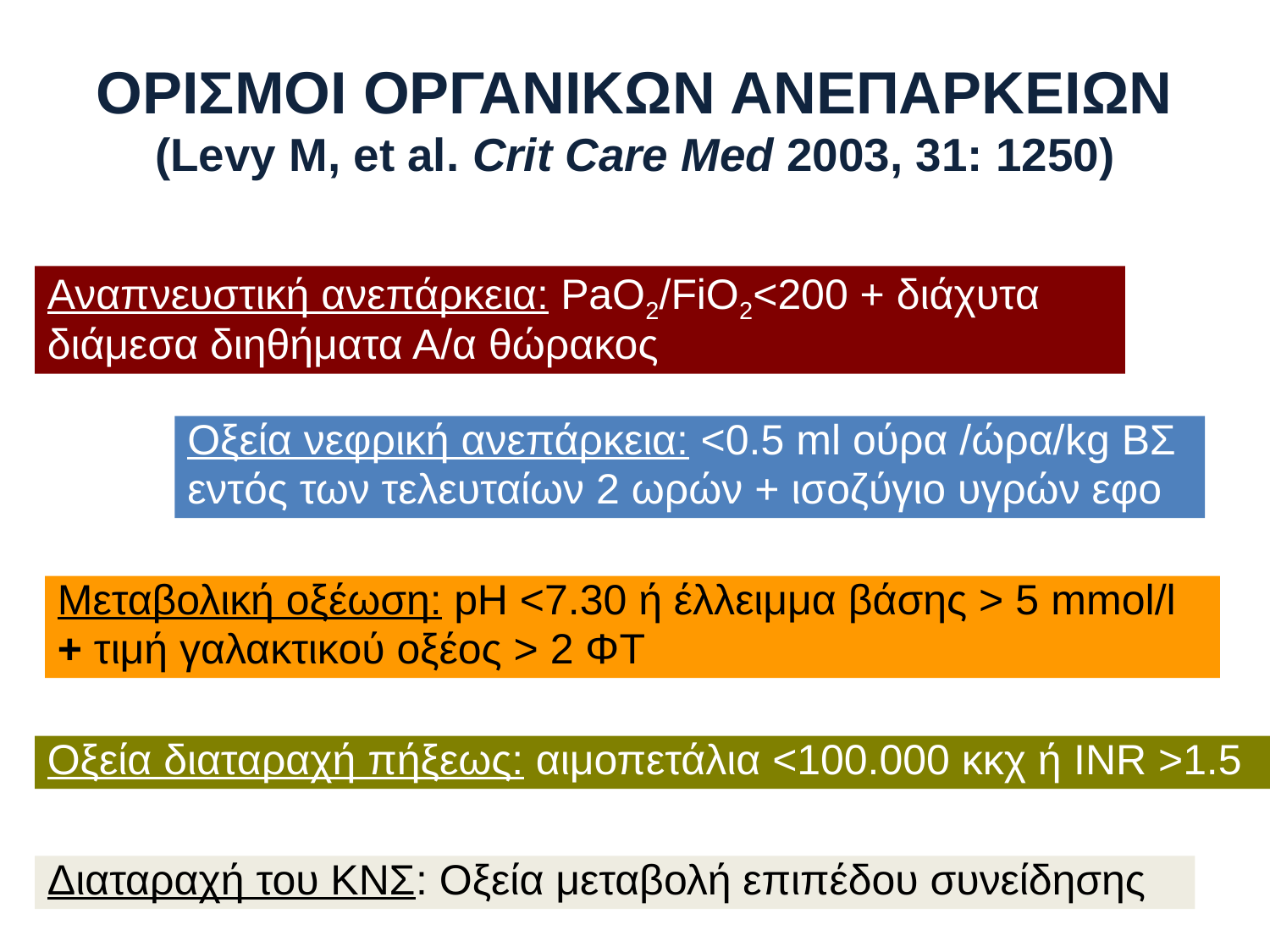

# ΟΡΙΣΜΟΙ ΟΡΓΑΝΙΚΩΝ ΑΝΕΠΑΡΚΕΙΩΝ (Levy M, et al. Crit Care Med 2003, 31: 1250)
Σήψη + ανεπάρκεια ≥1 οργάνου.
Αναπνευστική ανεπάρκεια: PaO2/FiO2<200 + διάχυτα
διάμεσα διηθήματα Α/α θώρακος
Οξεία νεφρική ανεπάρκεια: <0.5 ml ούρα /ώρα/kg ΒΣ
εντός των τελευταίων 2 ωρών + ισοζύγιο υγρών εφο
Μεταβολική οξέωση: pH <7.30 ή έλλειμμα βάσης > 5 mmol/l
+ τιμή γαλακτικού οξέος > 2 ΦΤ
Οξεία διαταραχή πήξεως: αιμοπετάλια <100.000 κκχ ή INR >1.5
Διαταραχή του ΚΝΣ: Οξεία μεταβολή επιπέδου συνείδησης